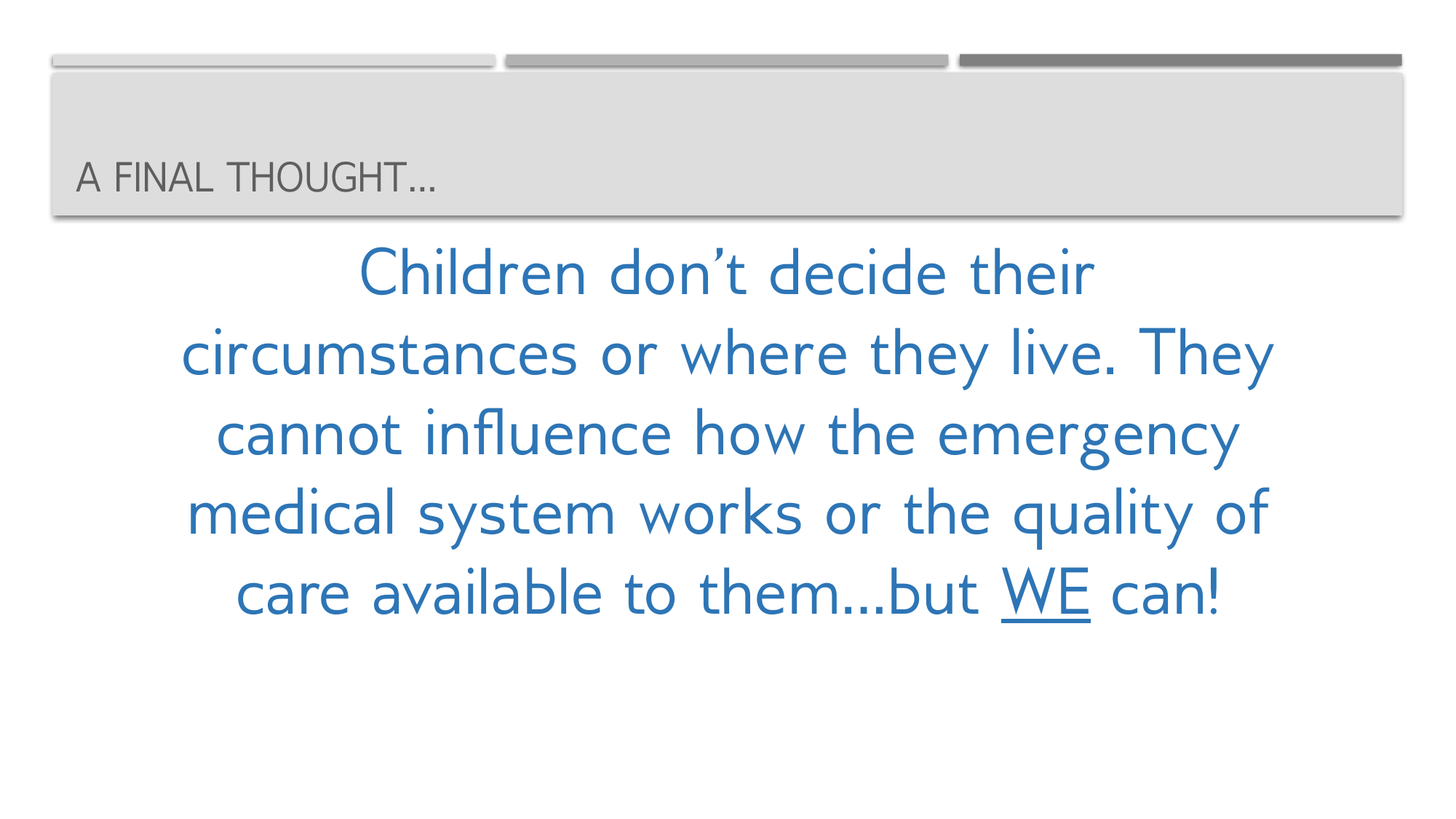

# A Final Thought…
Children don’t decide their circumstances or where they live. They cannot influence how the emergency medical system works or the quality of care available to them…but WE can!